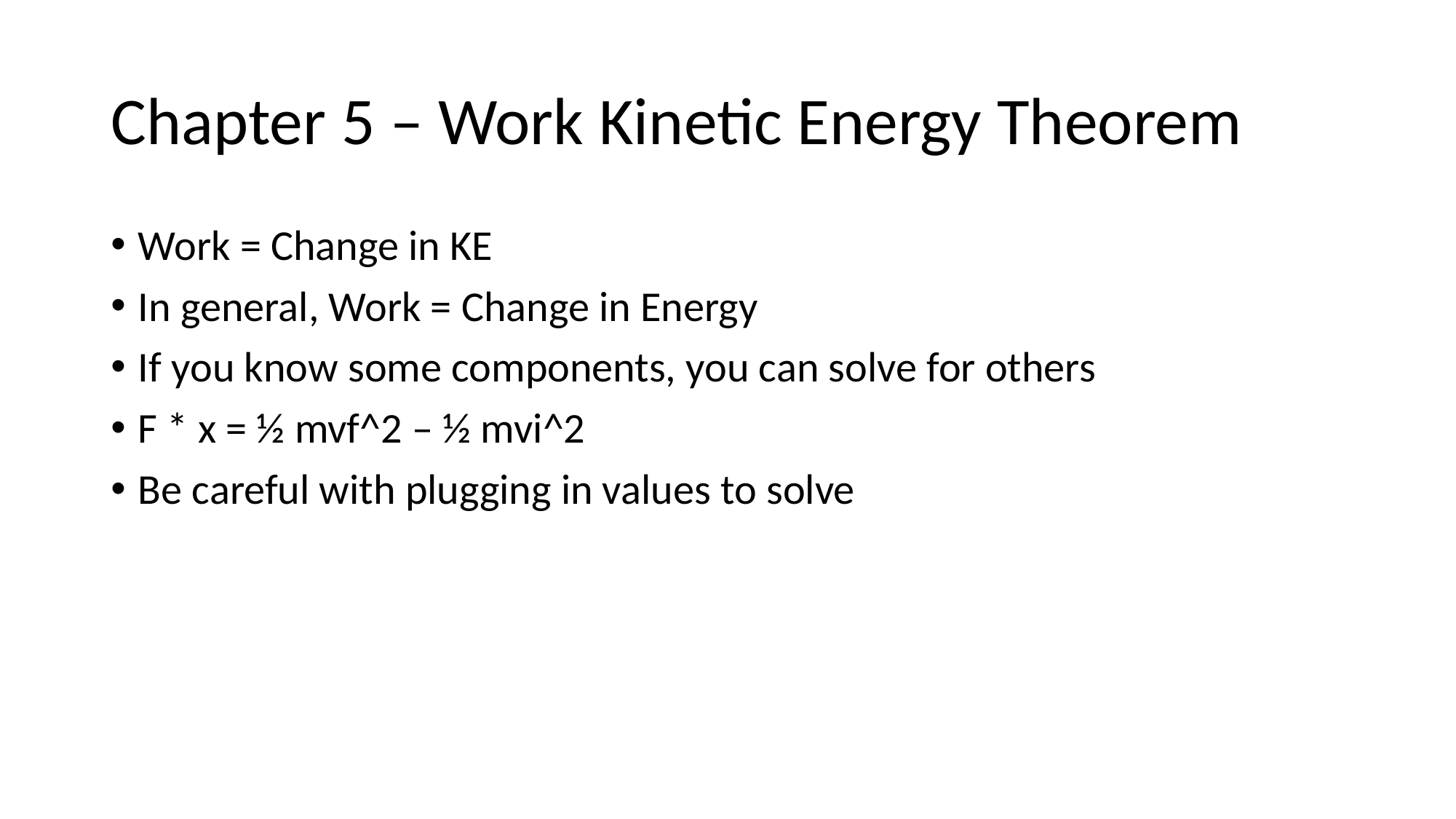

# Chapter 5 – Work Kinetic Energy Theorem
Work = Change in KE
In general, Work = Change in Energy
If you know some components, you can solve for others
F * x = ½ mvf^2 – ½ mvi^2
Be careful with plugging in values to solve